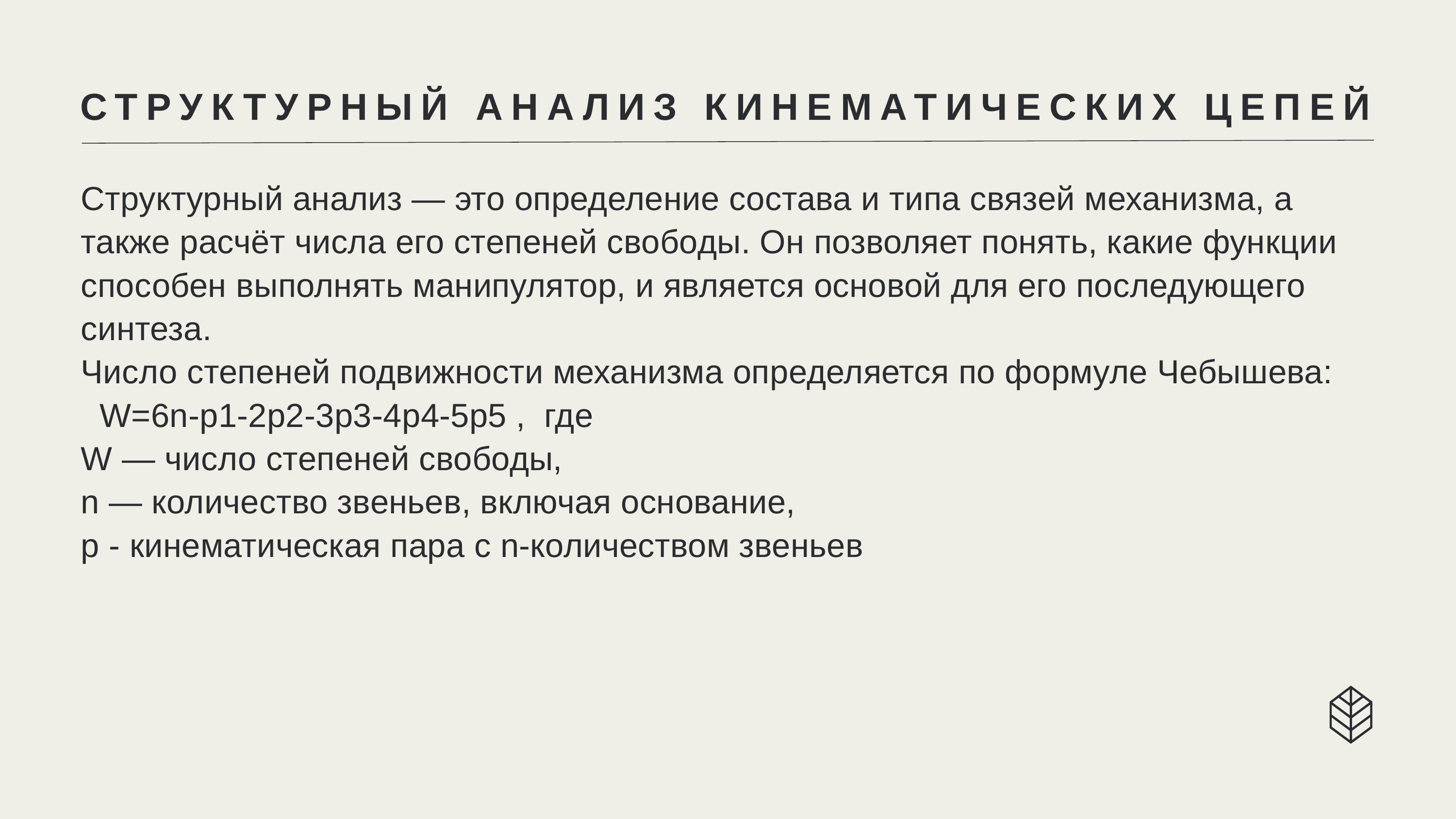

СТРУКТУРНЫЙ АНАЛИЗ КИНЕМАТИЧЕСКИХ ЦЕПЕЙ

Структурный анализ — это определение состава и типа связей механизма, а также расчёт числа его степеней свободы. Он позволяет понять, какие функции способен выполнять манипулятор, и является основой для его последующего синтеза.
Число степеней подвижности механизма определяется по формуле Чебышева:
  W=6n-p1-2p2-3p3-4p4-5p5 ,  где
W — число степеней свободы,
n — количество звеньев, включая основание,
p - кинематическая пара с n-количеством звеньев